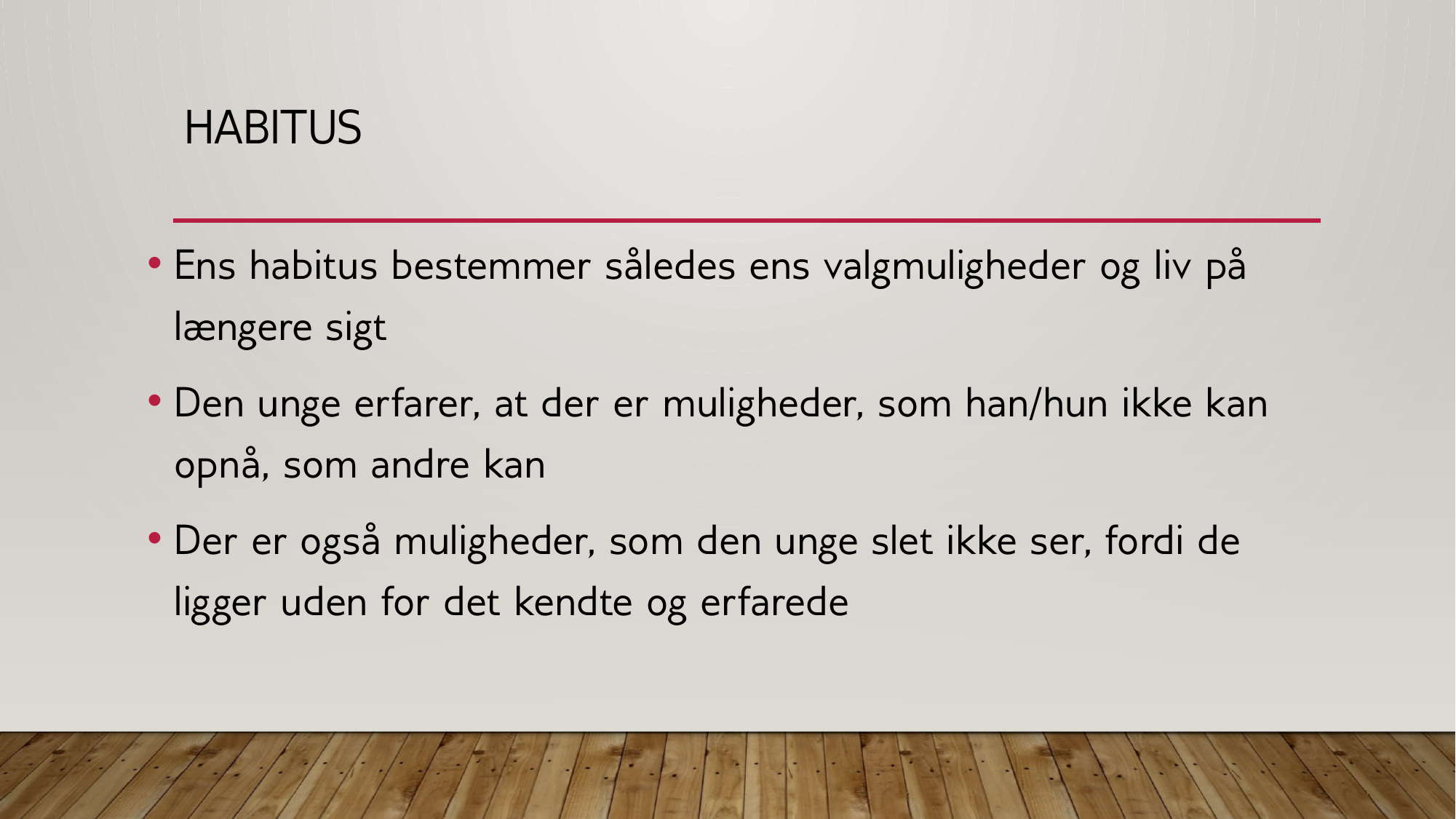

# habitus
Ens habitus bestemmer således ens valgmuligheder og liv på længere sigt
Den unge erfarer, at der er muligheder, som han/hun ikke kan opnå, som andre kan
Der er også muligheder, som den unge slet ikke ser, fordi de ligger uden for det kendte og erfarede